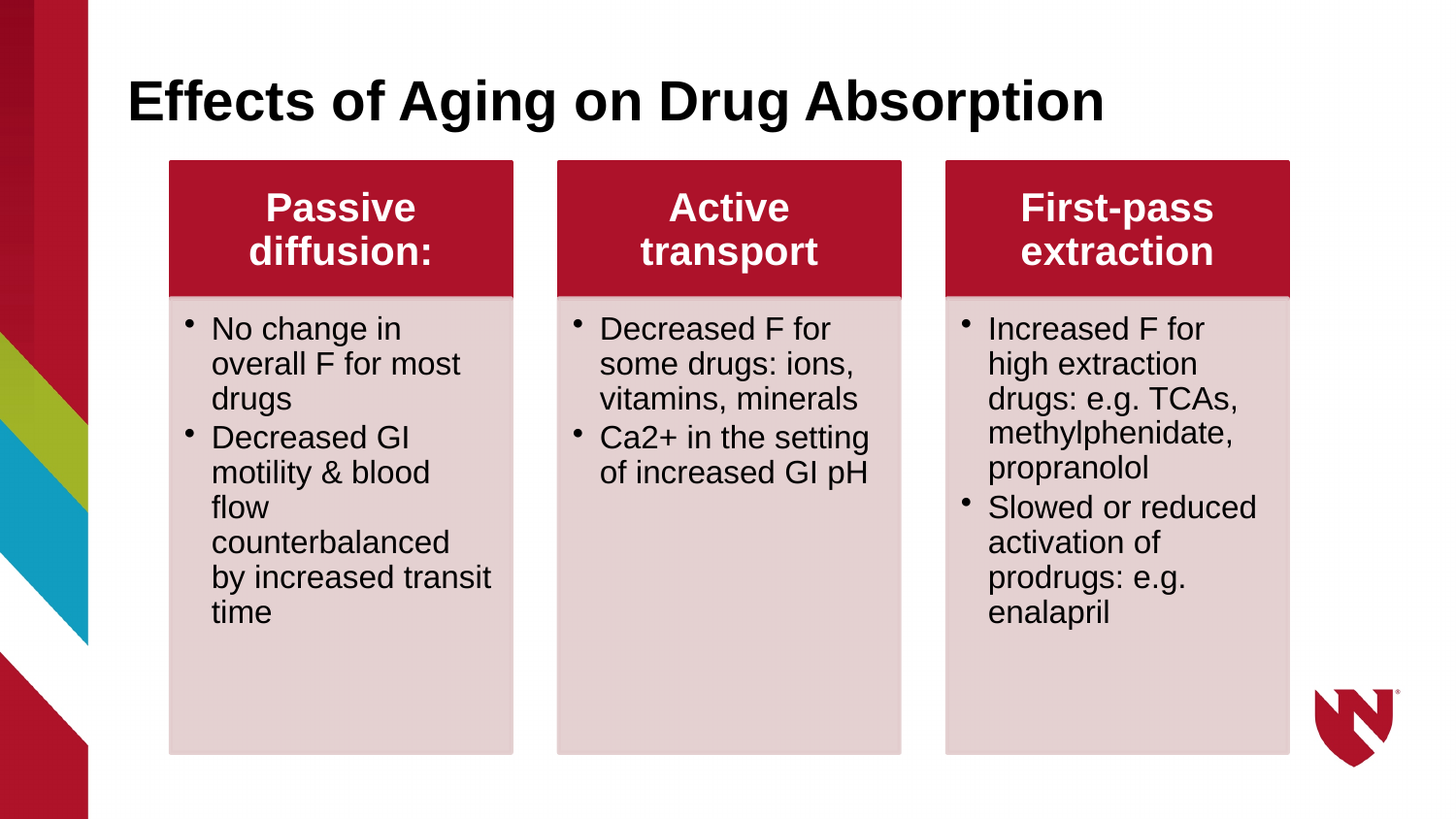

# Effects of Aging on Drug Absorption
Passive diffusion:
No change in overall F for most drugs
Decreased GI motility & blood flow counterbalanced by increased transit time
Active transport
Decreased F for some drugs: ions, vitamins, minerals
Ca2+ in the setting of increased GI pH
First-pass extraction
Increased F for high extraction drugs: e.g. TCAs, methylphenidate, propranolol
Slowed or reduced activation of prodrugs: e.g. enalapril